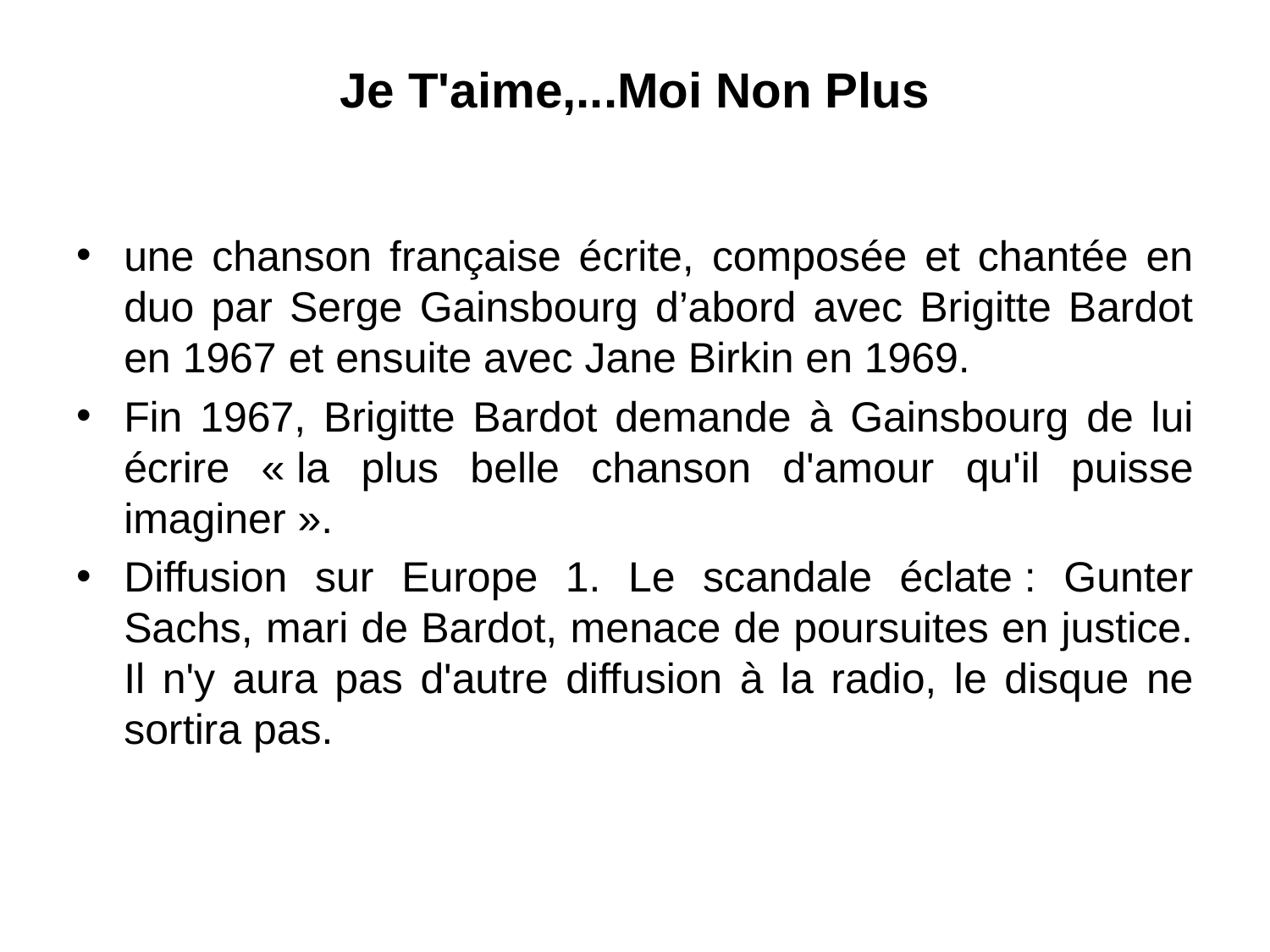

# Je T'aime,...Moi Non Plus
une chanson française écrite, composée et chantée en duo par Serge Gainsbourg d’abord avec Brigitte Bardot en 1967 et ensuite avec Jane Birkin en 1969.
Fin 1967, Brigitte Bardot demande à Gainsbourg de lui écrire « la plus belle chanson d'amour qu'il puisse imaginer ».
Diffusion sur Europe 1. Le scandale éclate : Gunter Sachs, mari de Bardot, menace de poursuites en justice. Il n'y aura pas d'autre diffusion à la radio, le disque ne sortira pas.